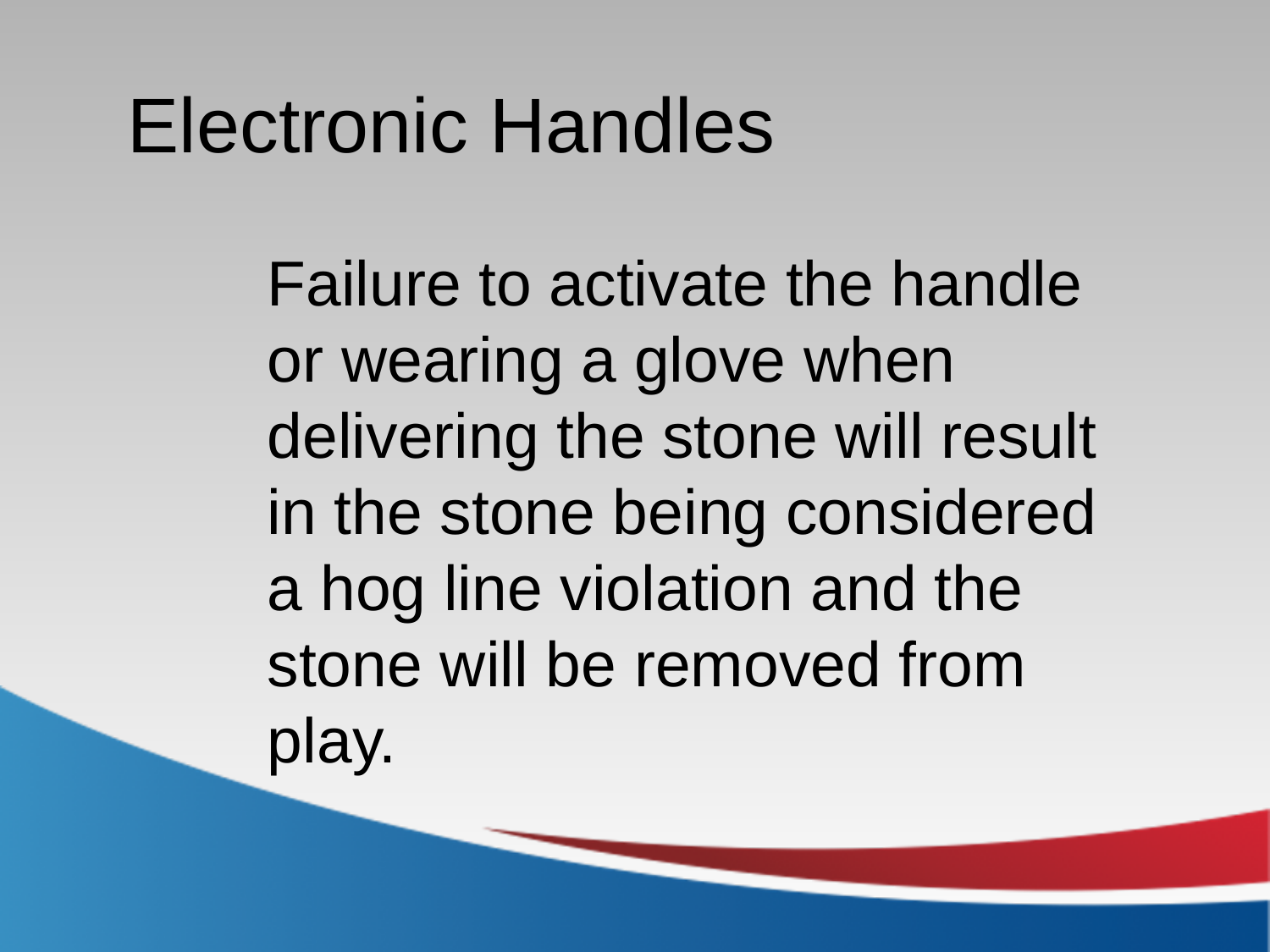

Electronic Handles
Failure to activate the handle or wearing a glove when delivering the stone will result in the stone being considered a hog line violation and the stone will be removed from play.